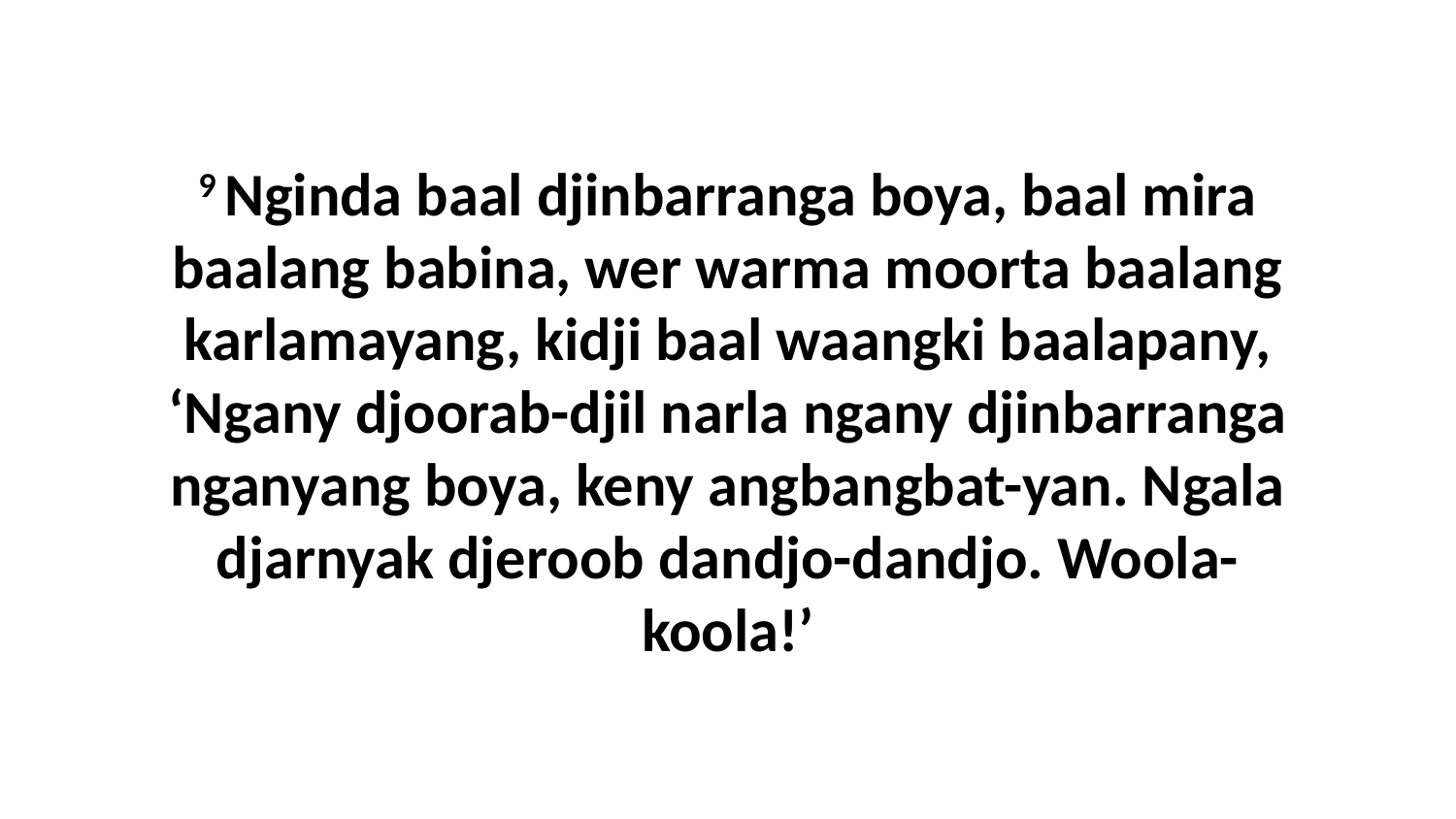

9 Nginda baal djinbarranga boya, baal mira baalang babina, wer warma moorta baalang karlamayang, kidji baal waangki baalapany, ‘Ngany djoorab-djil narla ngany djinbarranga nganyang boya, keny angbangbat-yan. Ngala djarnyak djeroob dandjo-dandjo. Woola-koola!’